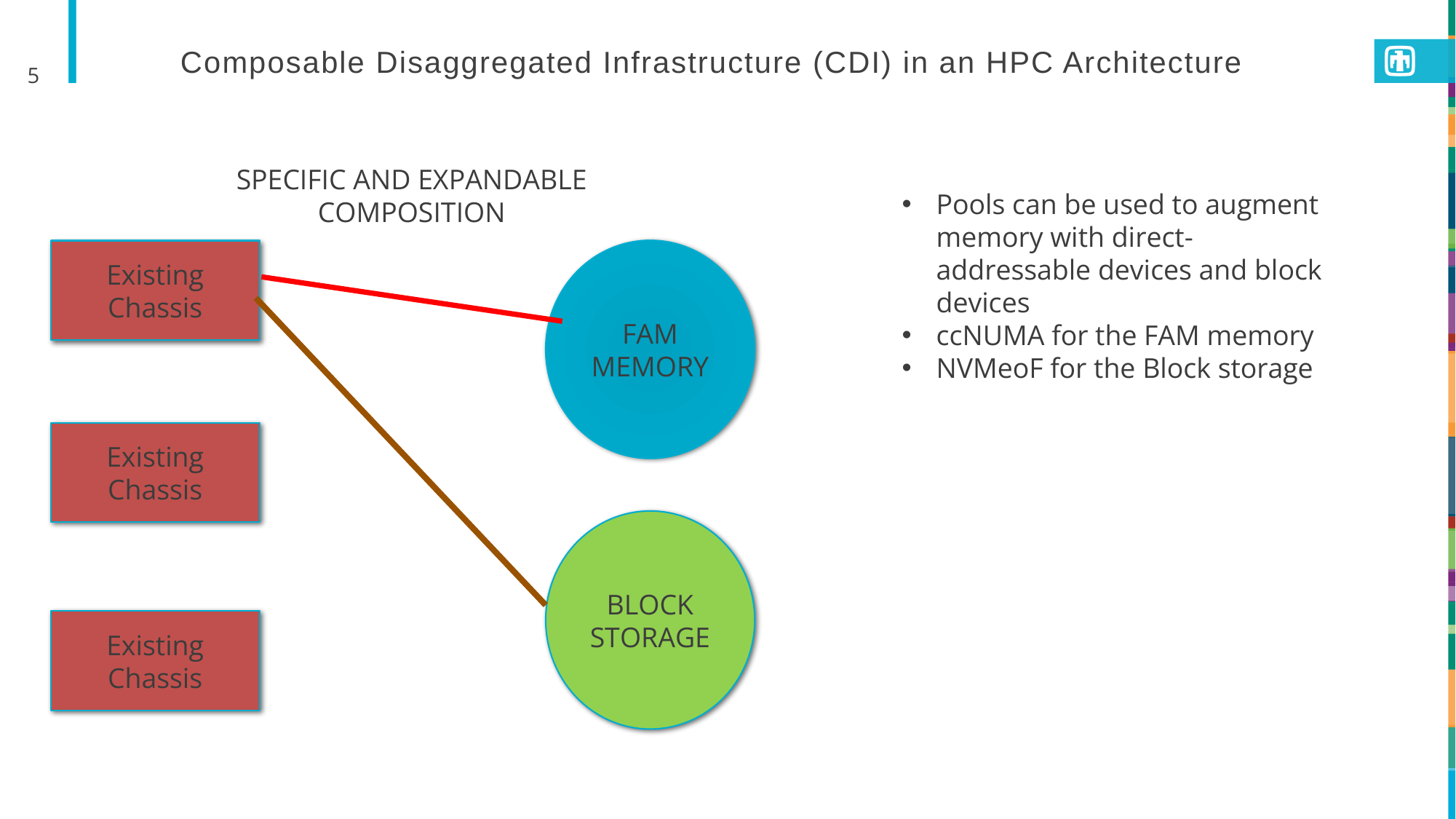

5
# Composable Disaggregated Infrastructure (CDI) in an HPC Architecture
SPECIFIC AND EXPANDABLE COMPOSITION
Pools can be used to augment memory with direct-addressable devices and block devices
ccNUMA for the FAM memory
NVMeoF for the Block storage

FAM MEMORY
Existing Chassis
Existing Chassis
BLOCK STORAGE
Existing Chassis